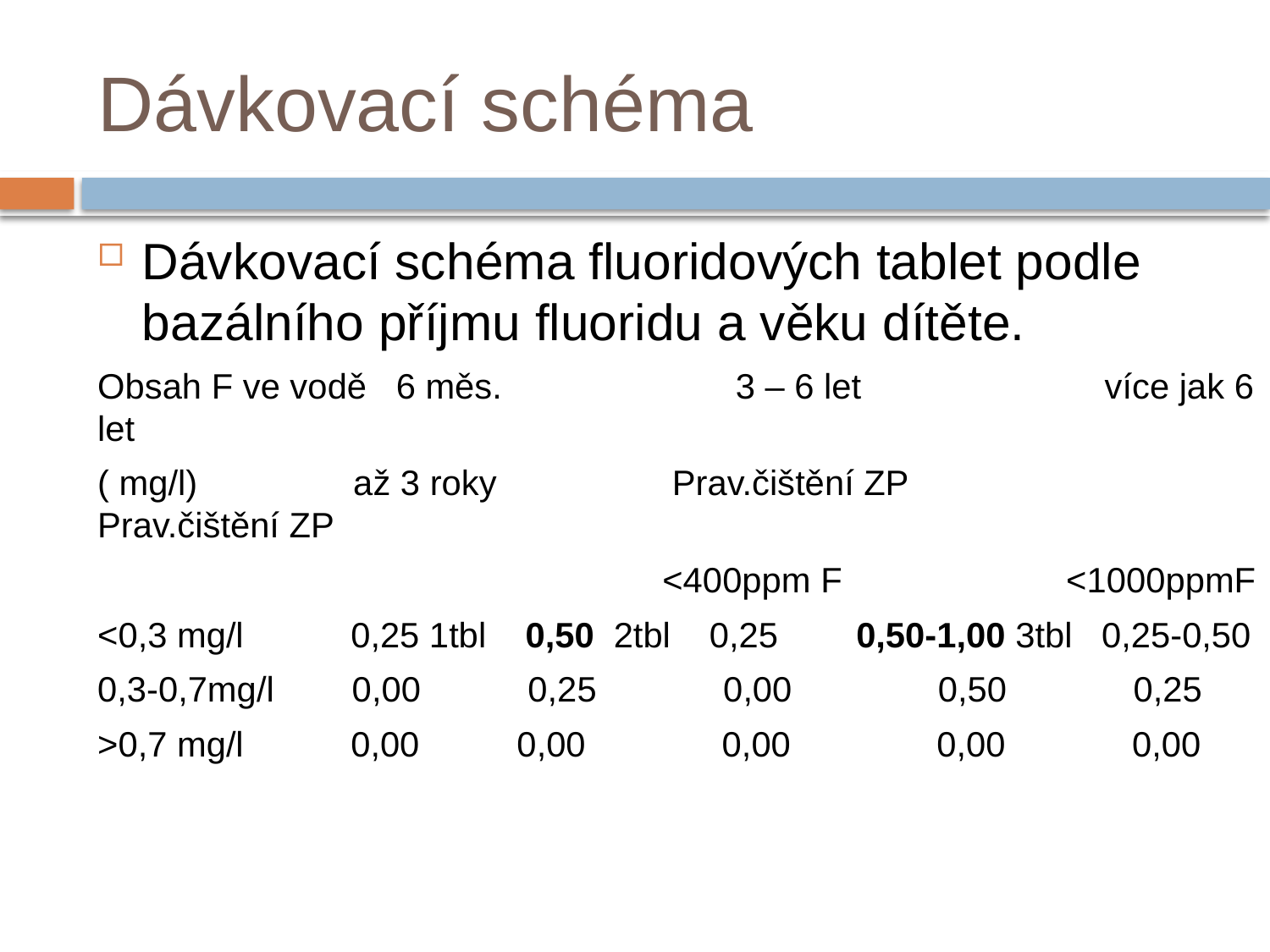

# Dávkovací schéma
Dávkovací schéma fluoridových tablet podle bazálního příjmu fluoridu a věku dítěte.
Obsah F ve vodě   6 měs.                        3 – 6 let                         více jak 6 let
( mg/l)                až 3 roky                  Prav.čištění ZP                   Prav.čištění ZP
                                                          <400ppm F                       <1000ppmF
<0,3 mg/l           0,25 1tbl    0,50  2tbl    0,25        0,50-1,00 3tbl   0,25-0,50
0,3-0,7mg/l        0,00           0,25             0,00               0,50             0,25
>0,7 mg/l           0,00          0,00              0,00               0,00             0,00